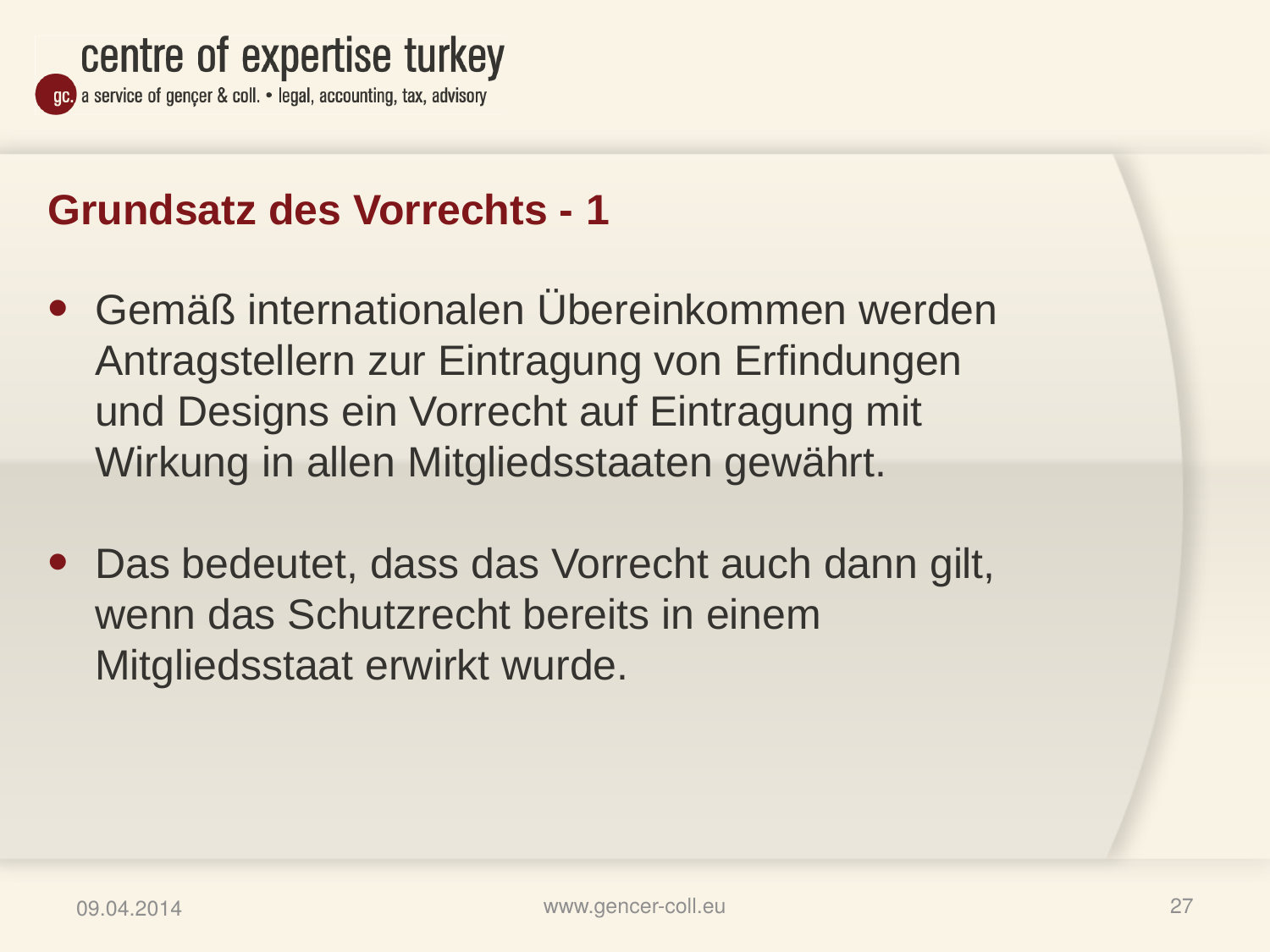

# Grundsatz des Vorrechts - 1
Gemäß internationalen Übereinkommen werden Antragstellern zur Eintragung von Erfindungen und Designs ein Vorrecht auf Eintragung mit Wirkung in allen Mitgliedsstaaten gewährt.

Das bedeutet, dass das Vorrecht auch dann gilt, wenn das Schutzrecht bereits in einem Mitgliedsstaat erwirkt wurde.

09.04.2014
www.gencer-coll.eu
27